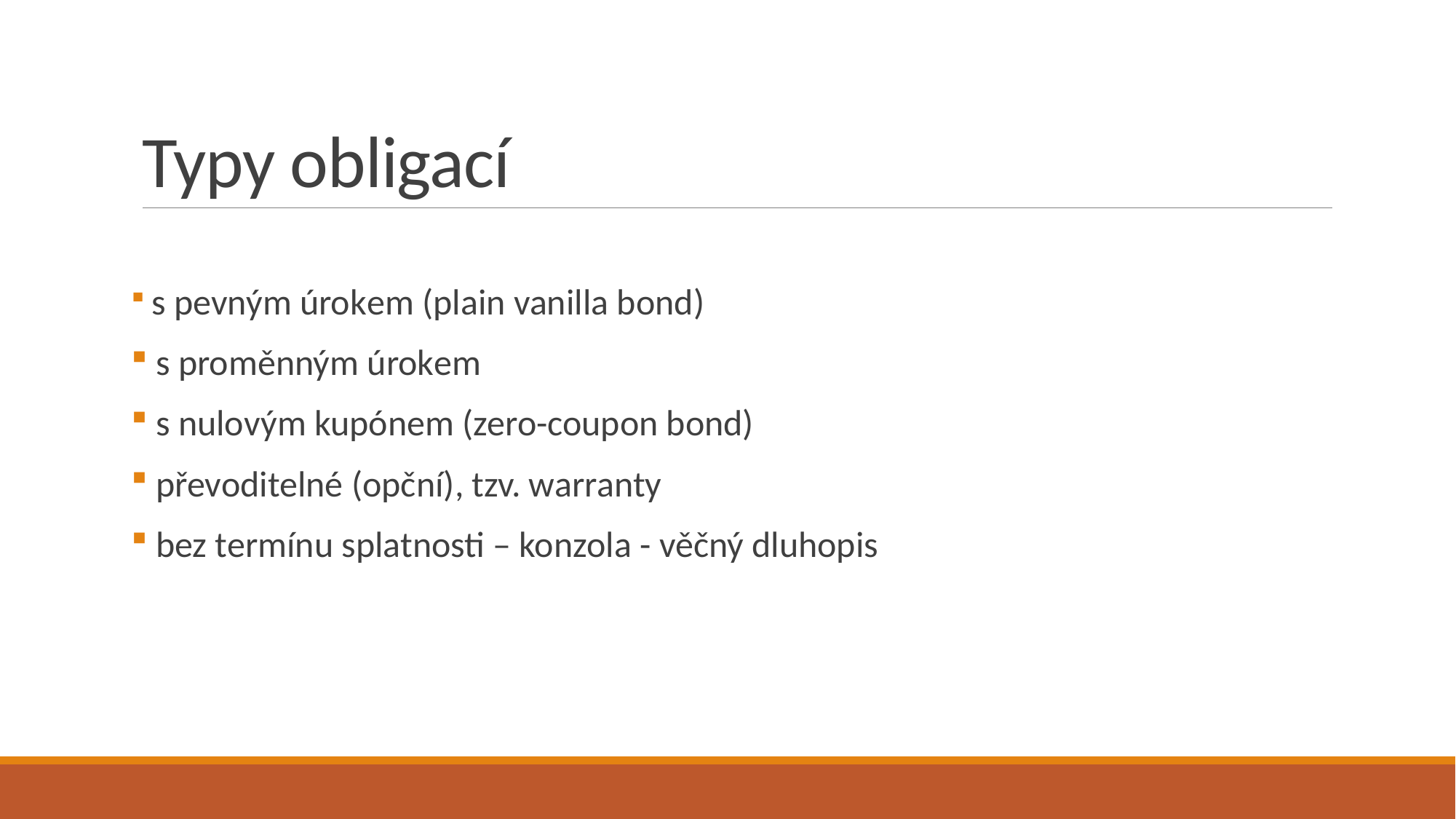

# Typy obligací

 s pevným úrokem (plain vanilla bond)
 s proměnným úrokem
 s nulovým kupónem (zero-coupon bond)
 převoditelné (opční), tzv. warranty
 bez termínu splatnosti – konzola - věčný dluhopis